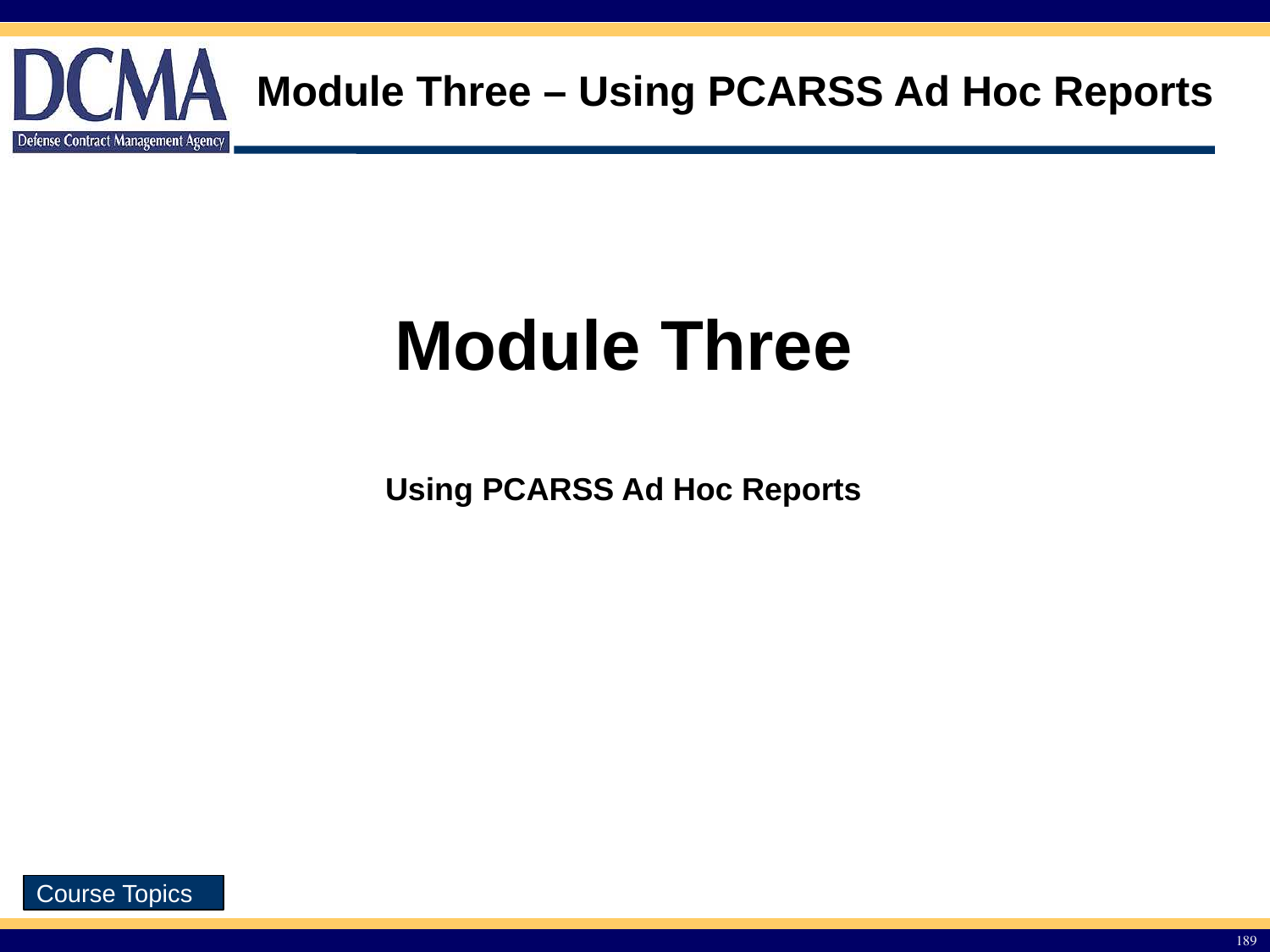

# Module Three – Using PCARSS Ad Hoc Reports
Module Three

Using PCARSS Ad Hoc Reports

189